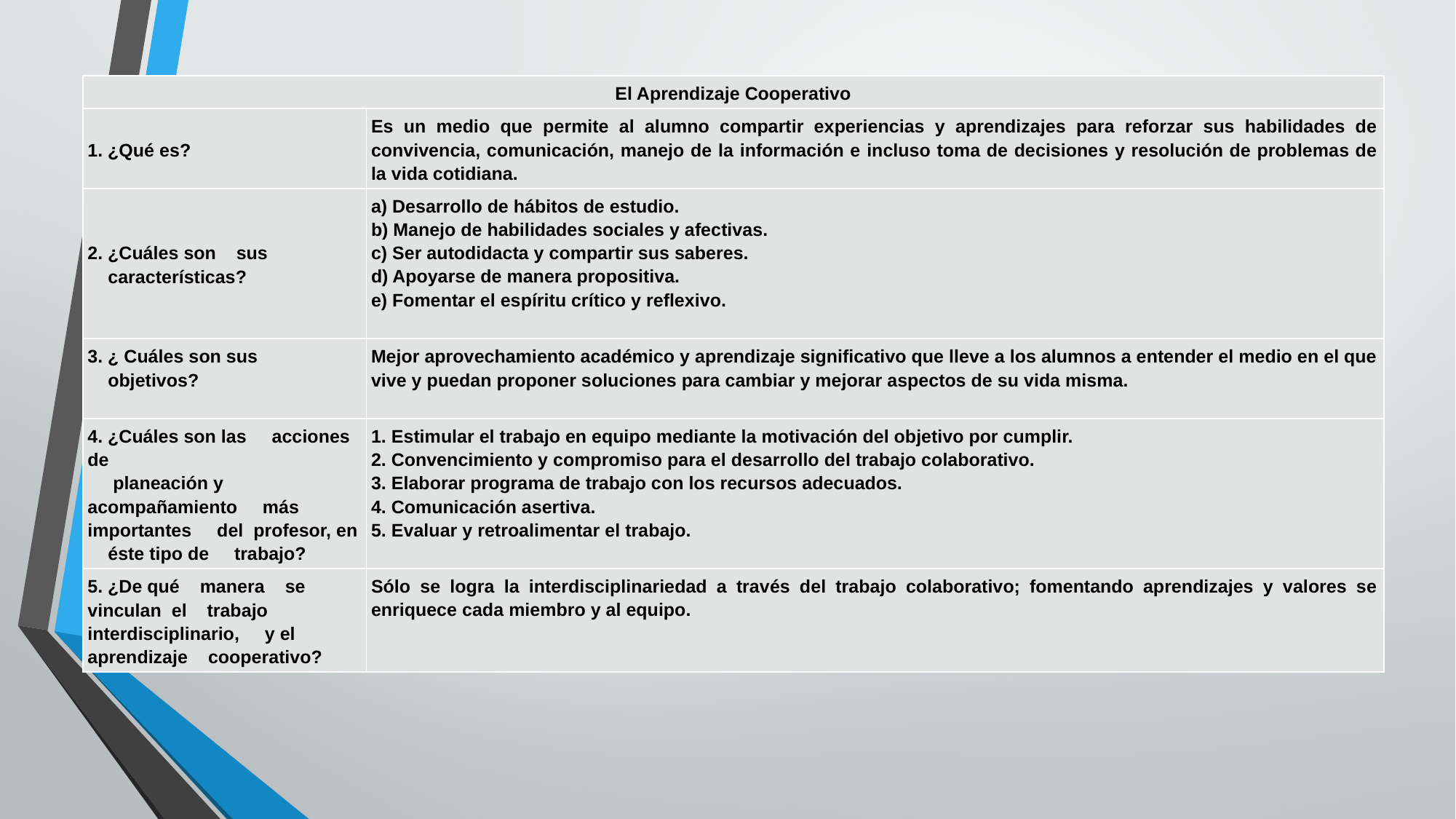

| El Aprendizaje Cooperativo |  |
| --- | --- |
| 1. ¿Qué es? | Es un medio que permite al alumno compartir experiencias y aprendizajes para reforzar sus habilidades de convivencia, comunicación, manejo de la información e incluso toma de decisiones y resolución de problemas de la vida cotidiana. |
| 2. ¿Cuáles son sus características? | a) Desarrollo de hábitos de estudio. b) Manejo de habilidades sociales y afectivas. c) Ser autodidacta y compartir sus saberes. d) Apoyarse de manera propositiva. e) Fomentar el espíritu crítico y reflexivo. |
| 3. ¿ Cuáles son sus objetivos? | Mejor aprovechamiento académico y aprendizaje significativo que lleve a los alumnos a entender el medio en el que vive y puedan proponer soluciones para cambiar y mejorar aspectos de su vida misma. |
| 4. ¿Cuáles son las acciones de planeación y acompañamiento más importantes del profesor, en éste tipo de trabajo? | 1. Estimular el trabajo en equipo mediante la motivación del objetivo por cumplir. 2. Convencimiento y compromiso para el desarrollo del trabajo colaborativo. 3. Elaborar programa de trabajo con los recursos adecuados. 4. Comunicación asertiva. 5. Evaluar y retroalimentar el trabajo. |
| 5. ¿De qué manera se vinculan el trabajo interdisciplinario, y el aprendizaje cooperativo? | Sólo se logra la interdisciplinariedad a través del trabajo colaborativo; fomentando aprendizajes y valores se enriquece cada miembro y al equipo. |